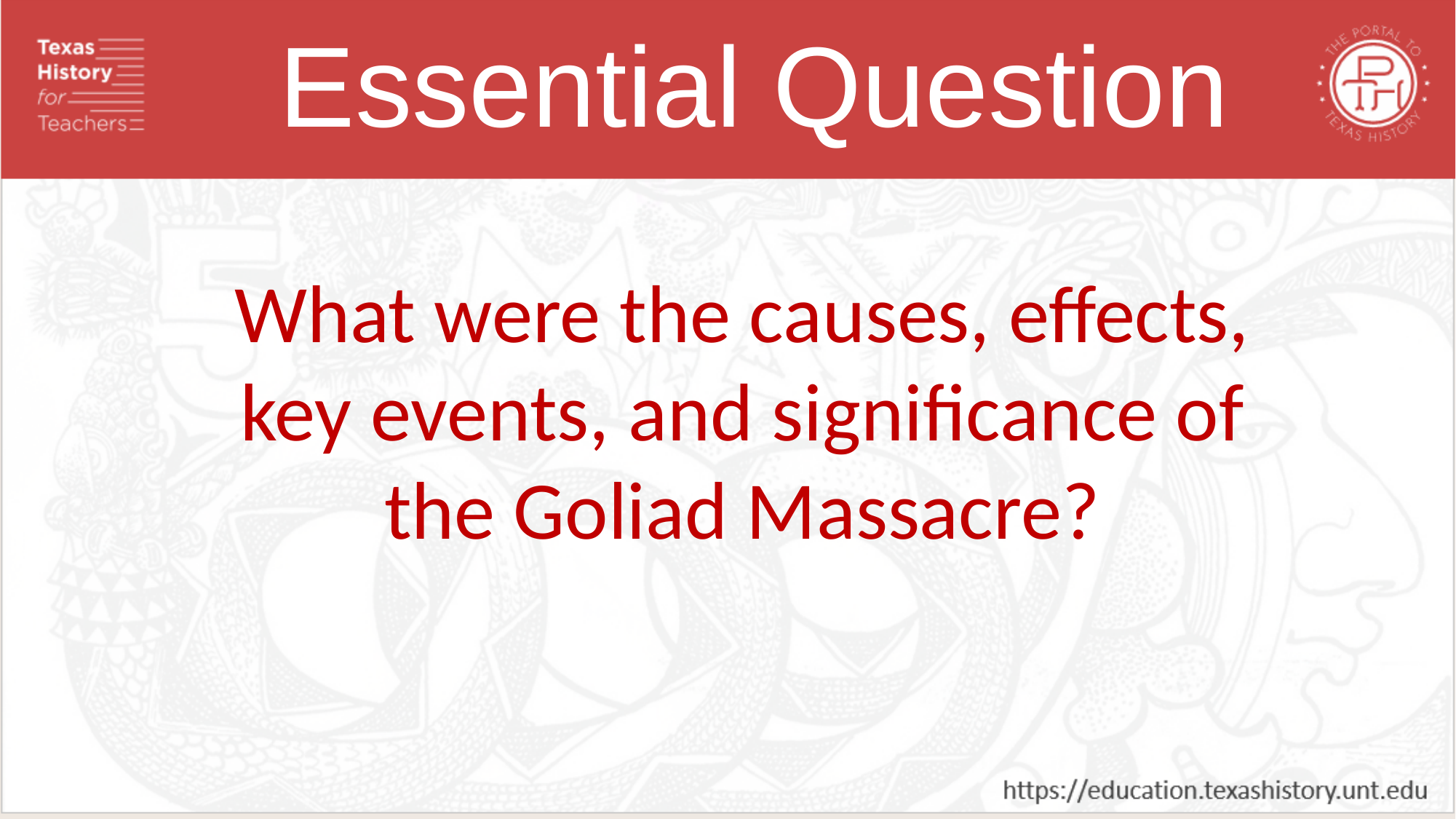

Essential Question
What were the causes, effects, key events, and significance of the Goliad Massacre?